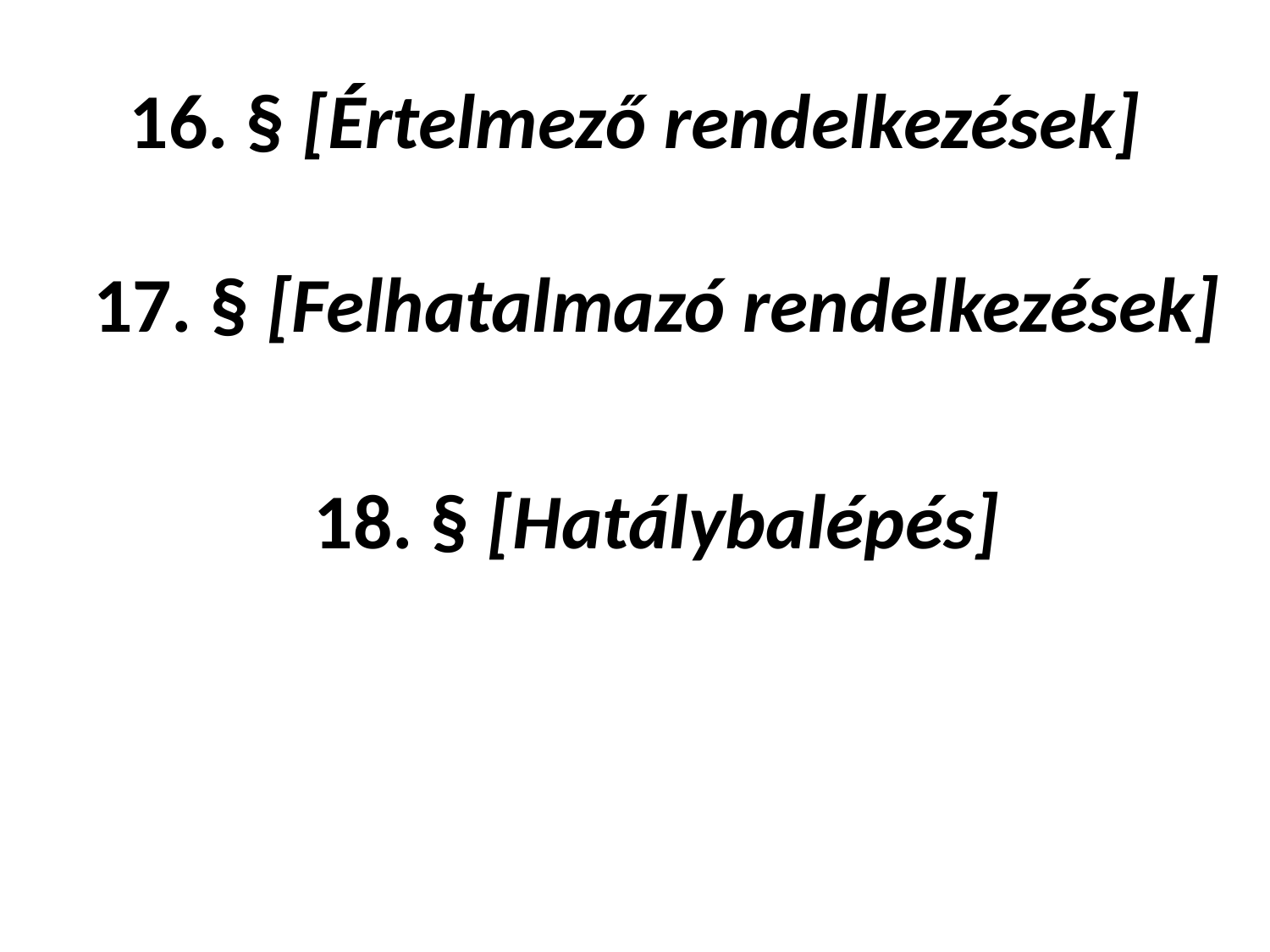

# 16. § [Értelmező rendelkezések]
17. § [Felhatalmazó rendelkezések]

18. § [Hatálybalépés]